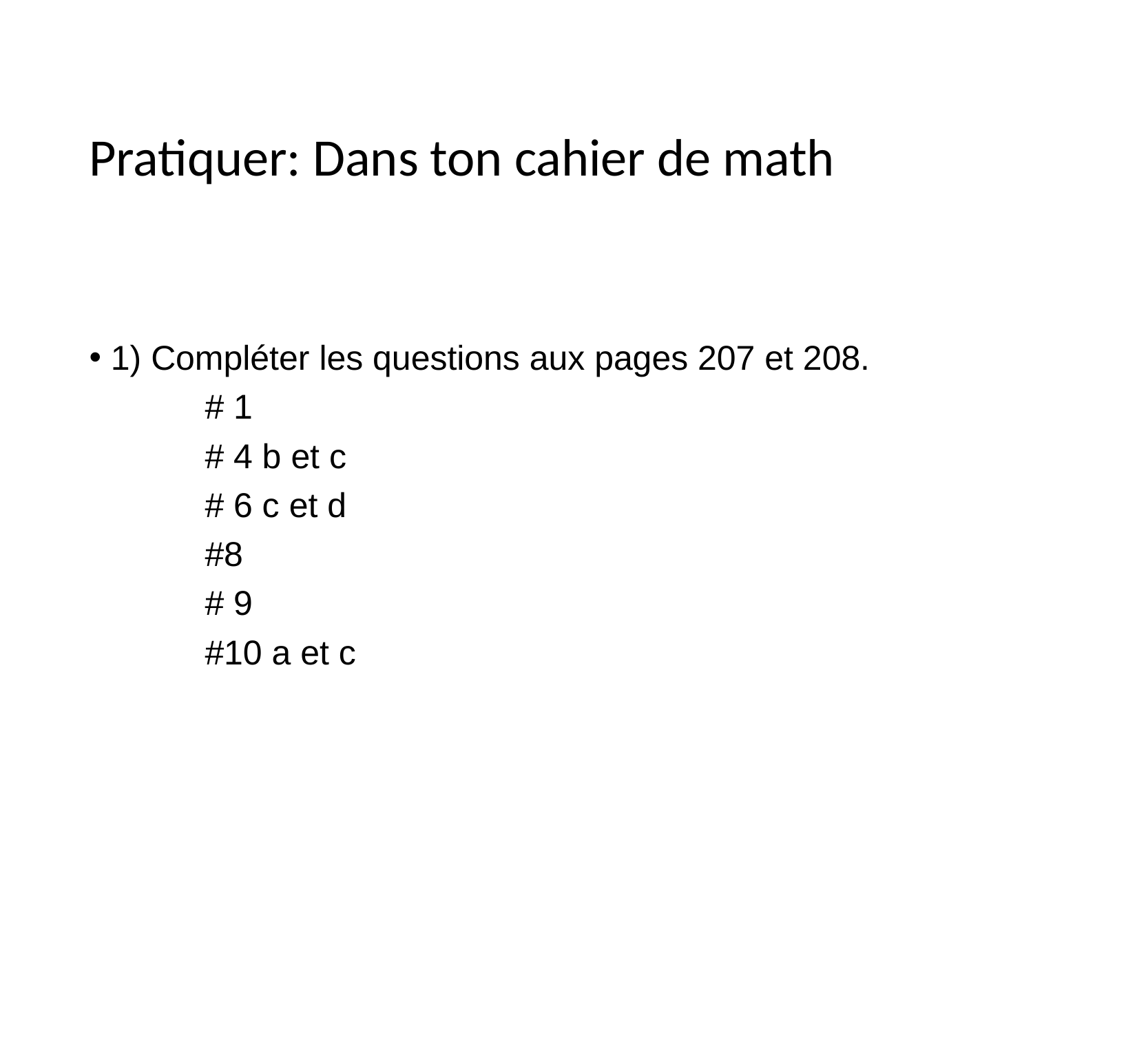

# Pratiquer: Dans ton cahier de math

1) Compléter les questions aux pages 207 et 208.
            # 1
            # 4 b et c
            # 6 c et d
            #8
            # 9
            #10 a et c